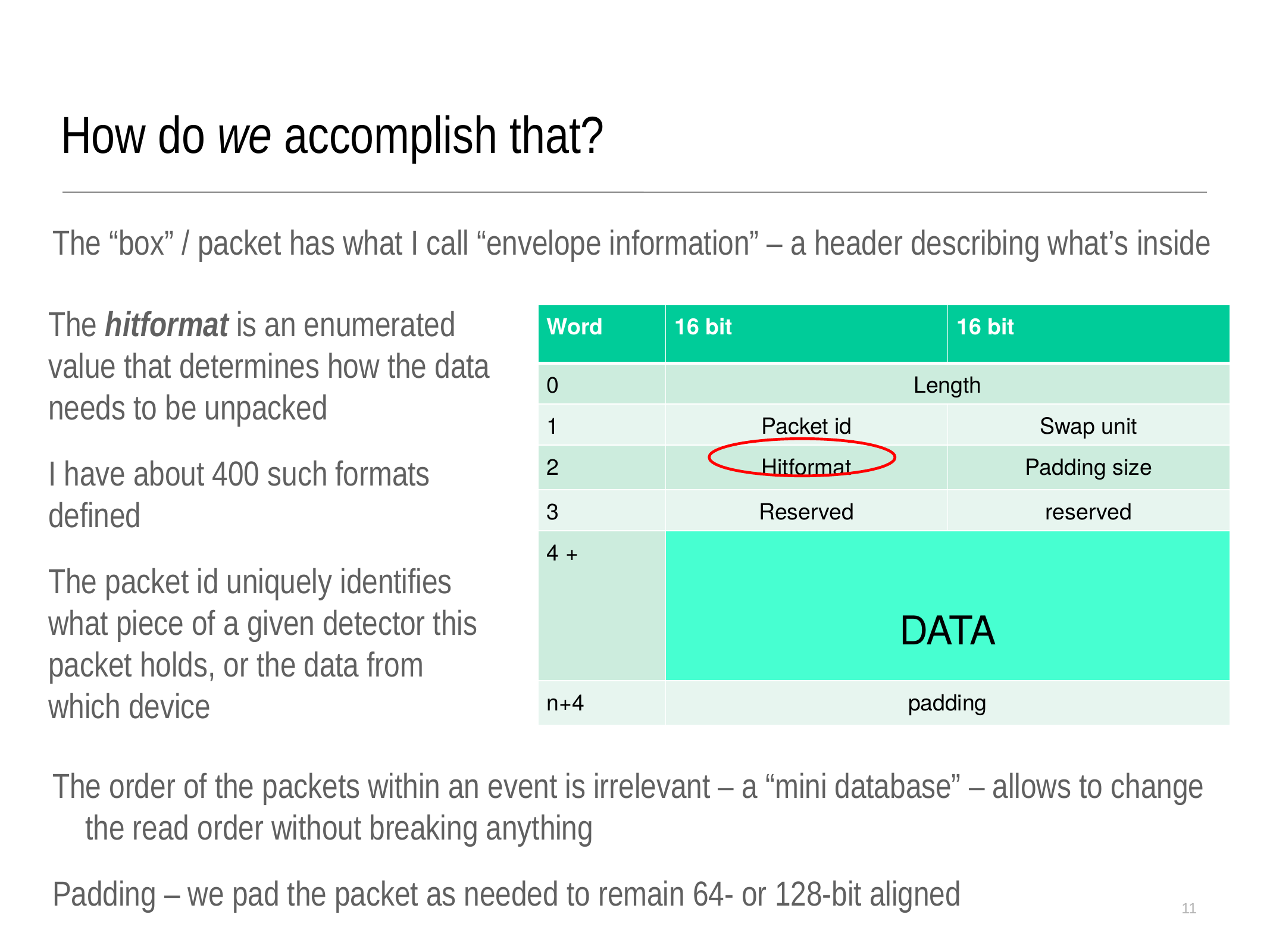

How do we accomplish that?
The “box” / packet has what I call “envelope information” – a header describing what’s inside

The hitformat is an enumerated value that determines how the data needs to be unpacked
I have about 400 such formats defined
The packet id uniquely identifies what piece of a given detector this packet holds, or the data from which device

| Word | 16 bit | 16 bit |
| --- | --- | --- |
| 0 | Length |  |
| 1 | Packet id | Swap unit |
| 2 | Hitformat | Padding size |
| 3 | Reserved | reserved |
| 4 + | DATA |  |
| n+4 | padding |  |

The order of the packets within an event is irrelevant – a “mini database” – allows to change the read order without breaking anything
Padding – we pad the packet as needed to remain 64- or 128-bit aligned

11